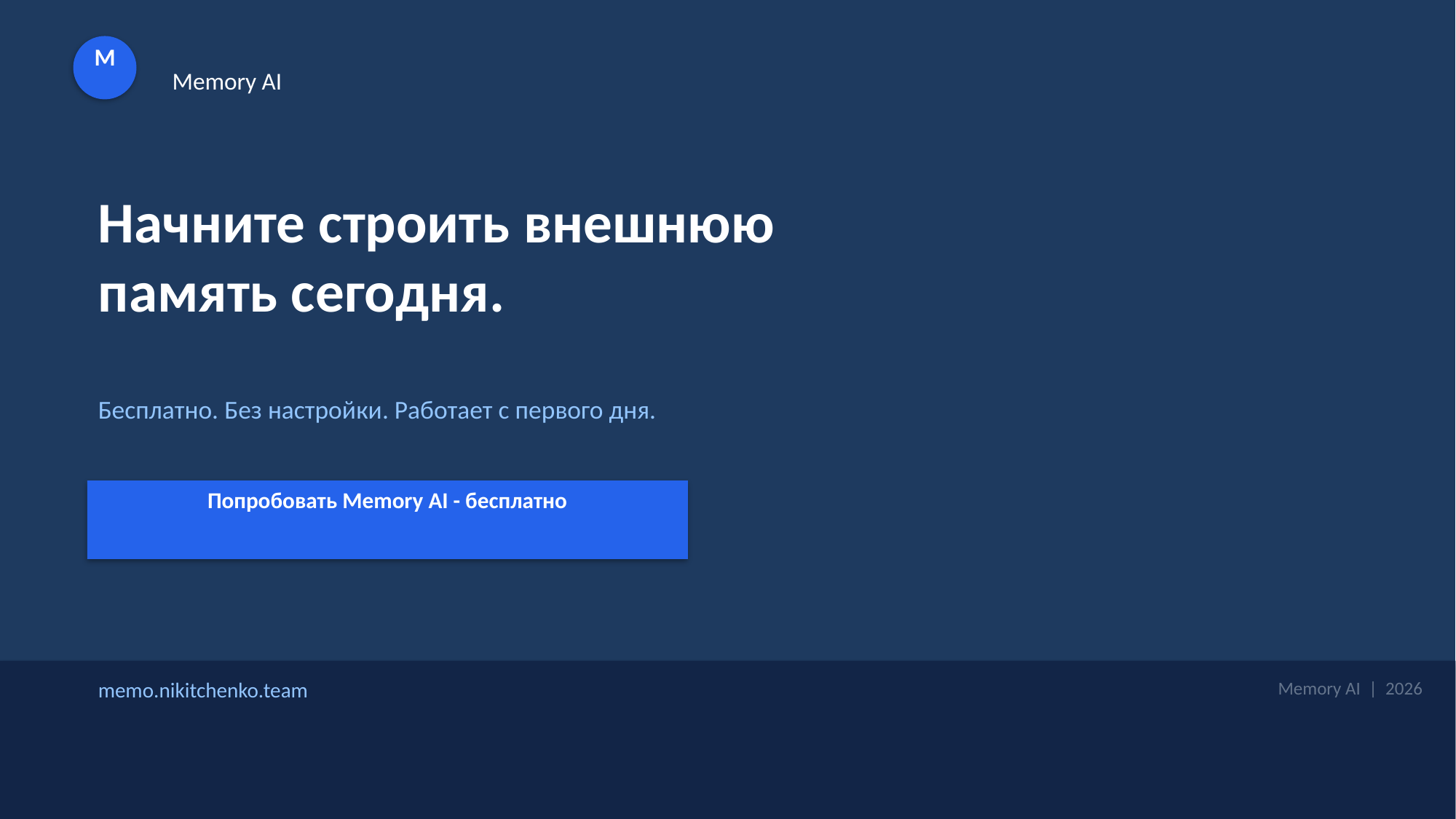

M
Memory AI
Начните строить внешнюю
память сегодня.
Бесплатно. Без настройки. Работает с первого дня.

Попробовать Memory AI - бесплатно

memo.nikitchenko.team
Memory AI  |  2026